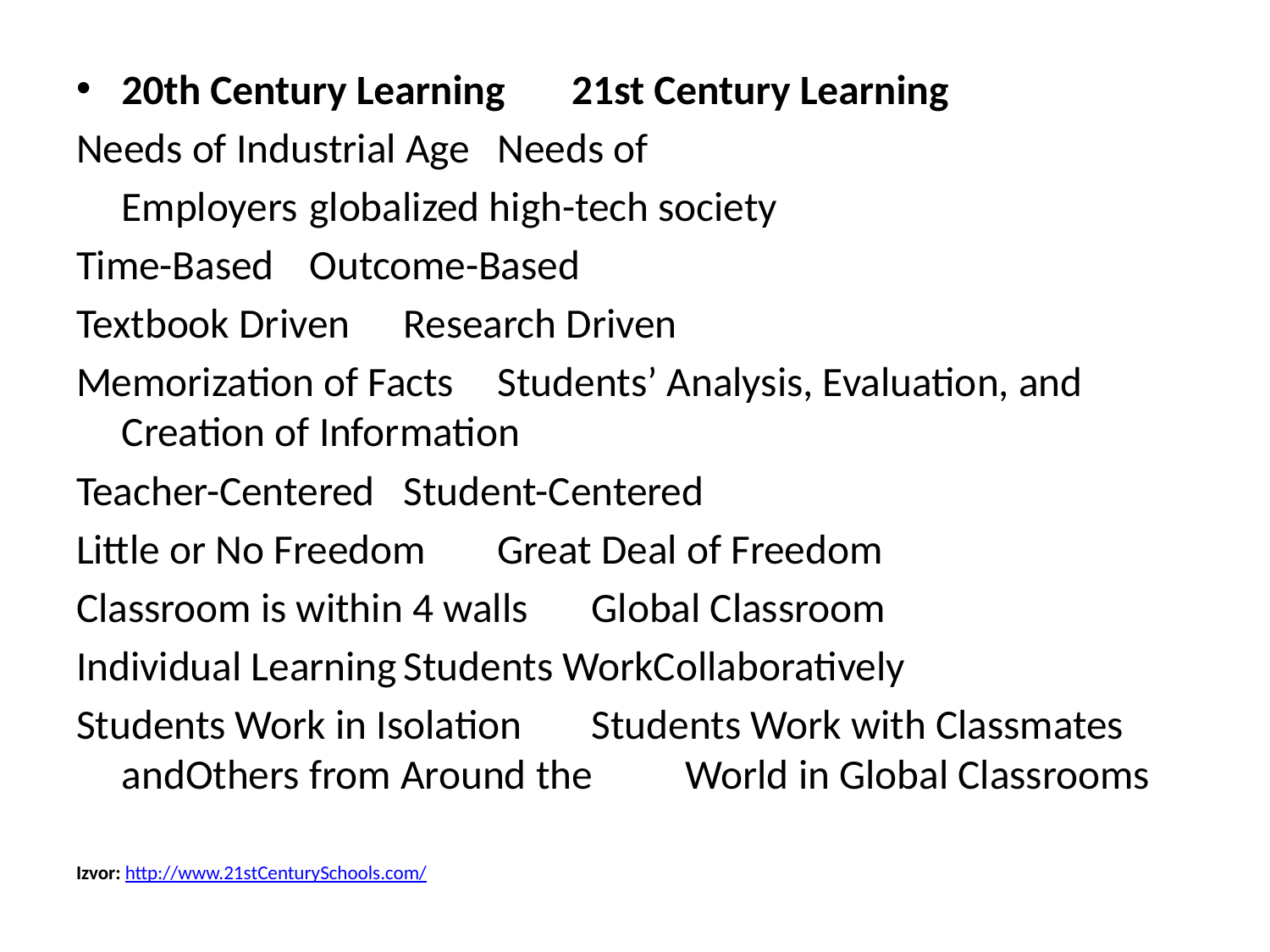

#
20th Century Learning       21st Century Learning
Needs of Industrial Age 	Needs of
	Employers 			globalized high-tech society
Time-Based			Outcome-Based
Textbook Driven		Research Driven
Memorization of Facts	Students’ Analysis, Evaluation, and 				Creation of Information
Teacher-Centered		Student-Centered
Little or No Freedom		Great Deal of Freedom
Classroom is within 4 walls	Global Classroom
Individual Learning		Students WorkCollaboratively
Students Work in Isolation	Students Work with Classmates 				andOthers from Around the 					World in Global Classrooms

Izvor: http://www.21stCenturySchools.com/